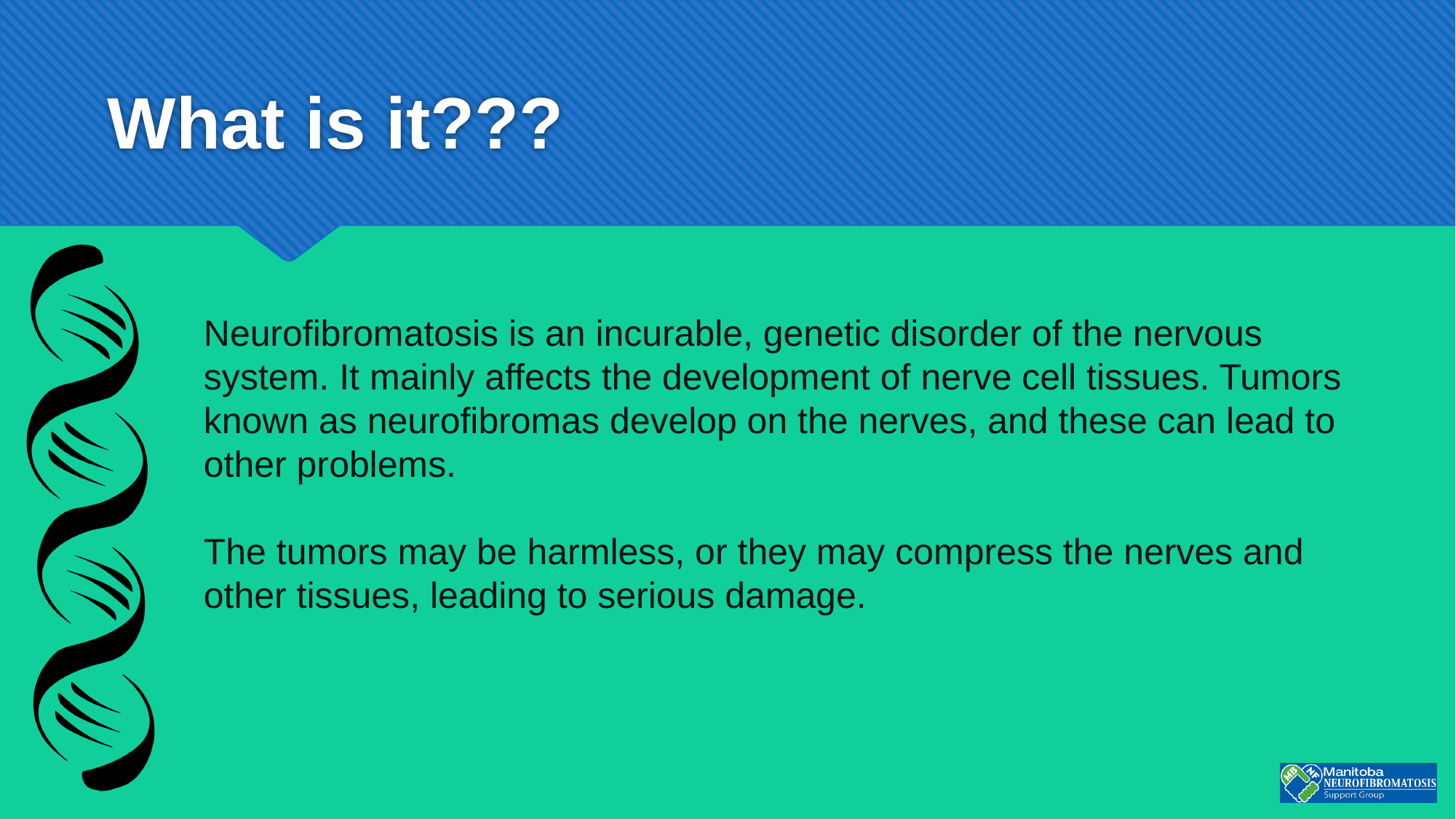

# What is it???
Neurofibromatosis is an incurable, genetic disorder of the nervous system. It mainly affects the development of nerve cell tissues. Tumors known as neurofibromas develop on the nerves, and these can lead to other problems.

The tumors may be harmless, or they may compress the nerves and other tissues, leading to serious damage.